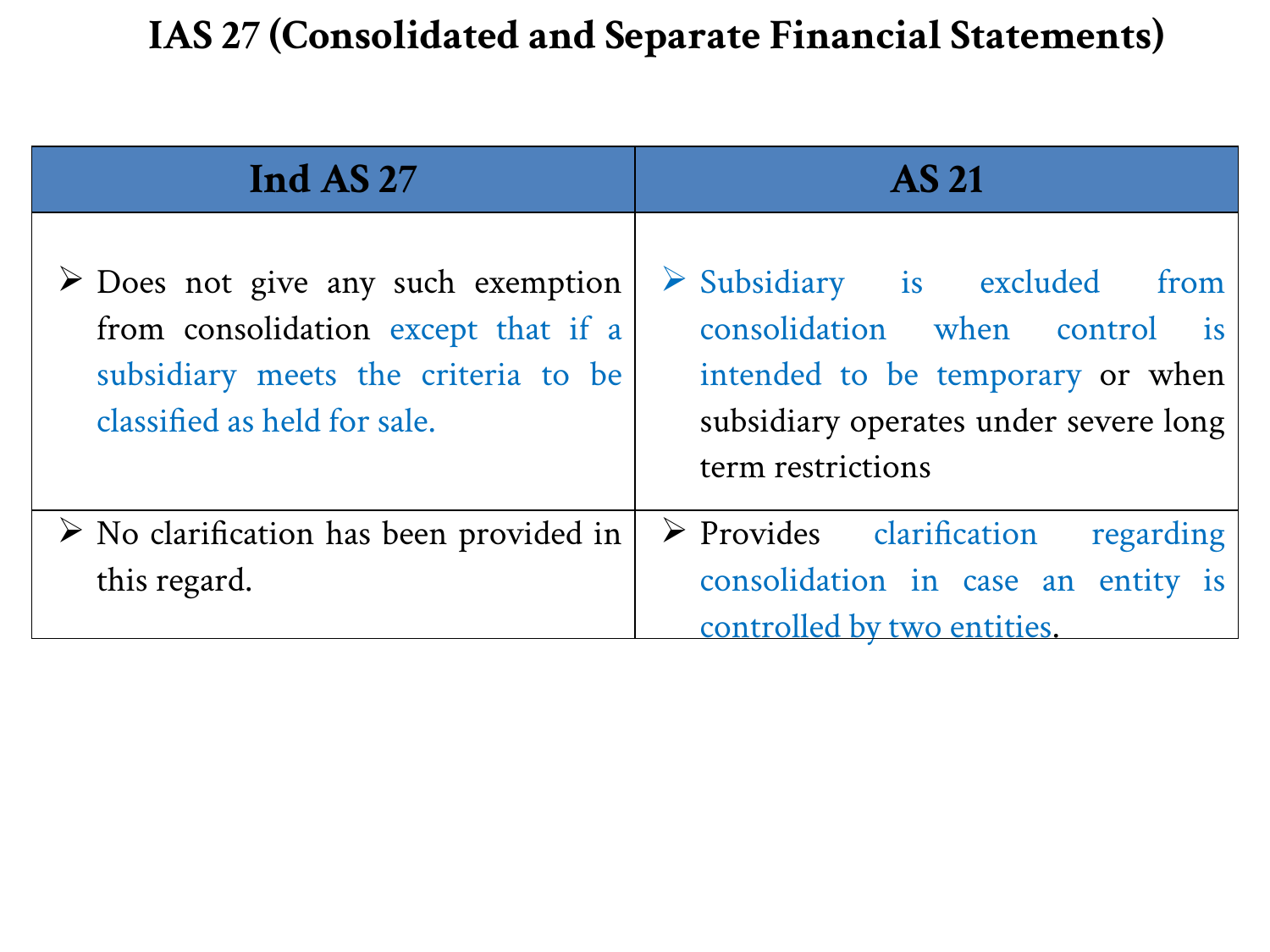

IAS 27 (Consolidated and Separate Financial Statements)
| Ind AS 27 | AS 21 |
| --- | --- |
| Does not give any such exemption from consolidation except that if a subsidiary meets the criteria to be classified as held for sale. | Subsidiary is excluded from consolidation when control is intended to be temporary or when subsidiary operates under severe long term restrictions |
| No clarification has been provided in this regard. | Provides clarification regarding consolidation in case an entity is controlled by two entities. |